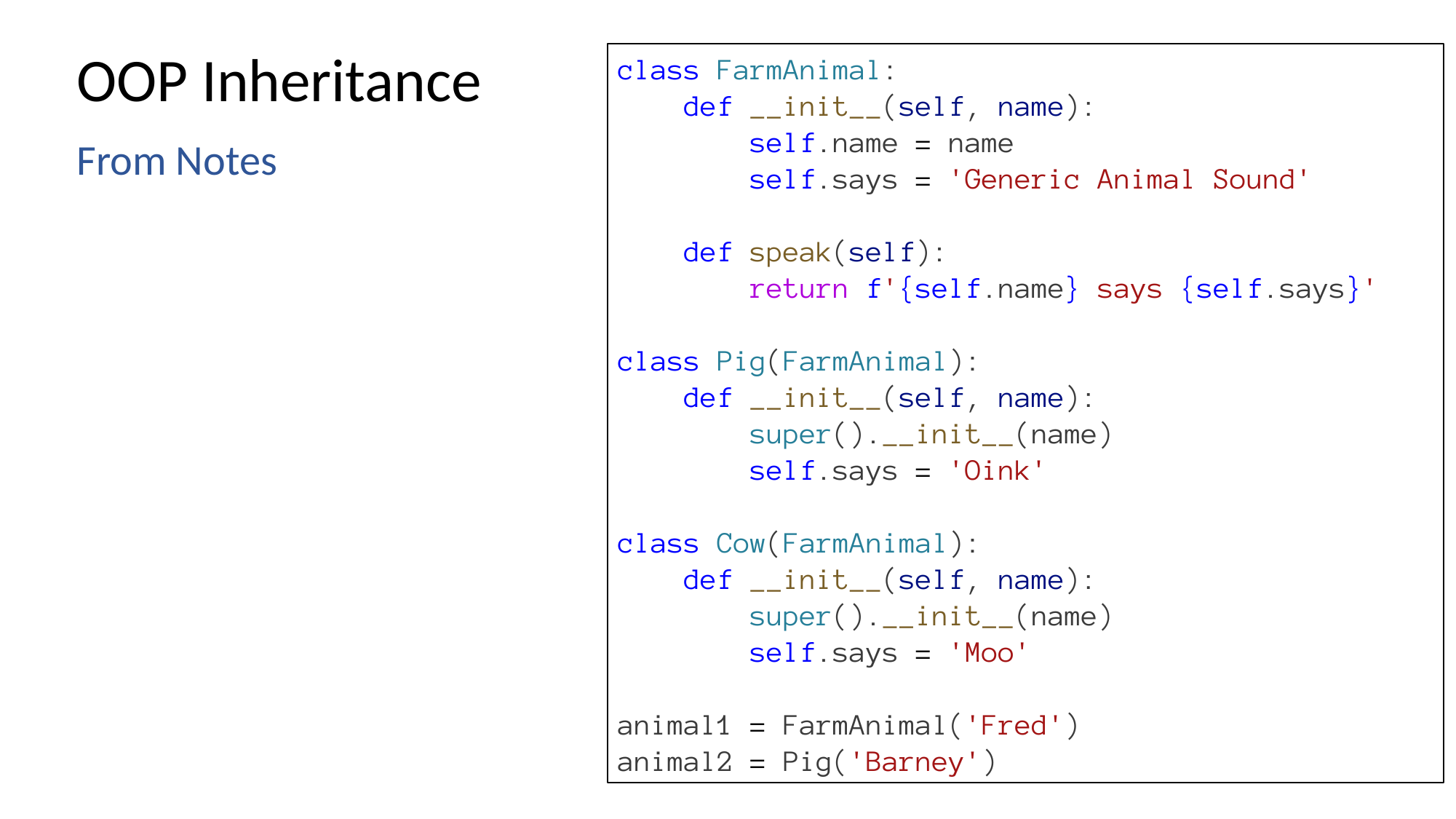

# OOP Inheritance
class FarmAnimal:
    def __init__(self, name):
        self.name = name
        self.says = 'Generic Animal Sound'

    def speak(self):
        return f'{self.name} says {self.says}'
class Pig(FarmAnimal):
    def __init__(self, name):
        super().__init__(name)
        self.says = 'Oink'
class Cow(FarmAnimal):
    def __init__(self, name):
        super().__init__(name)
        self.says = 'Moo'
animal1 = FarmAnimal('Fred')
animal2 = Pig('Barney')
From Notes